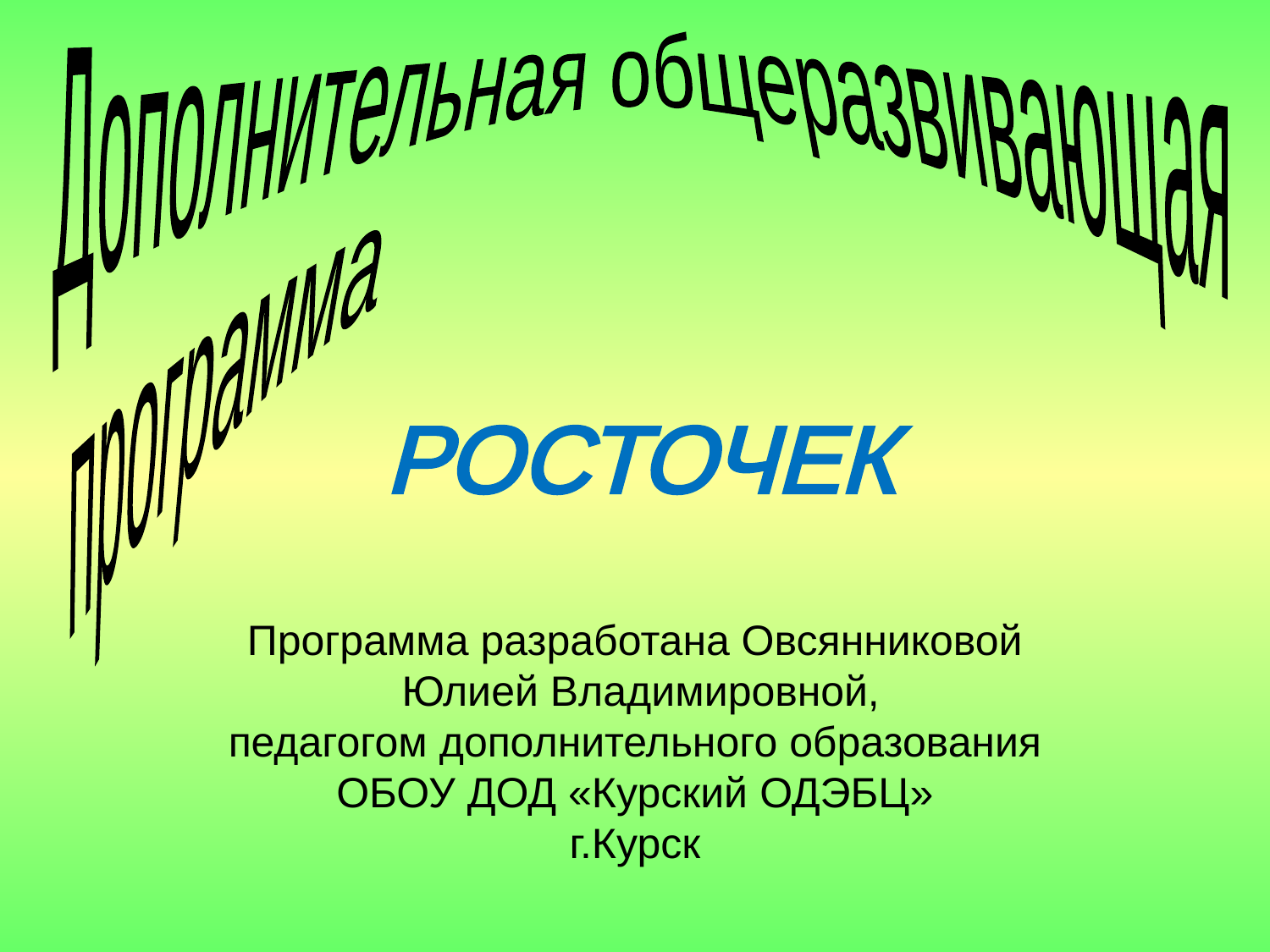

Дополнительная общеразвивающая
 программа

РОСТОЧЕК

# Программа разработана Овсянниковой Юлией Владимировной, педагогом дополнительного образования ОБОУ ДОД «Курский ОДЭБЦ» г.Курск